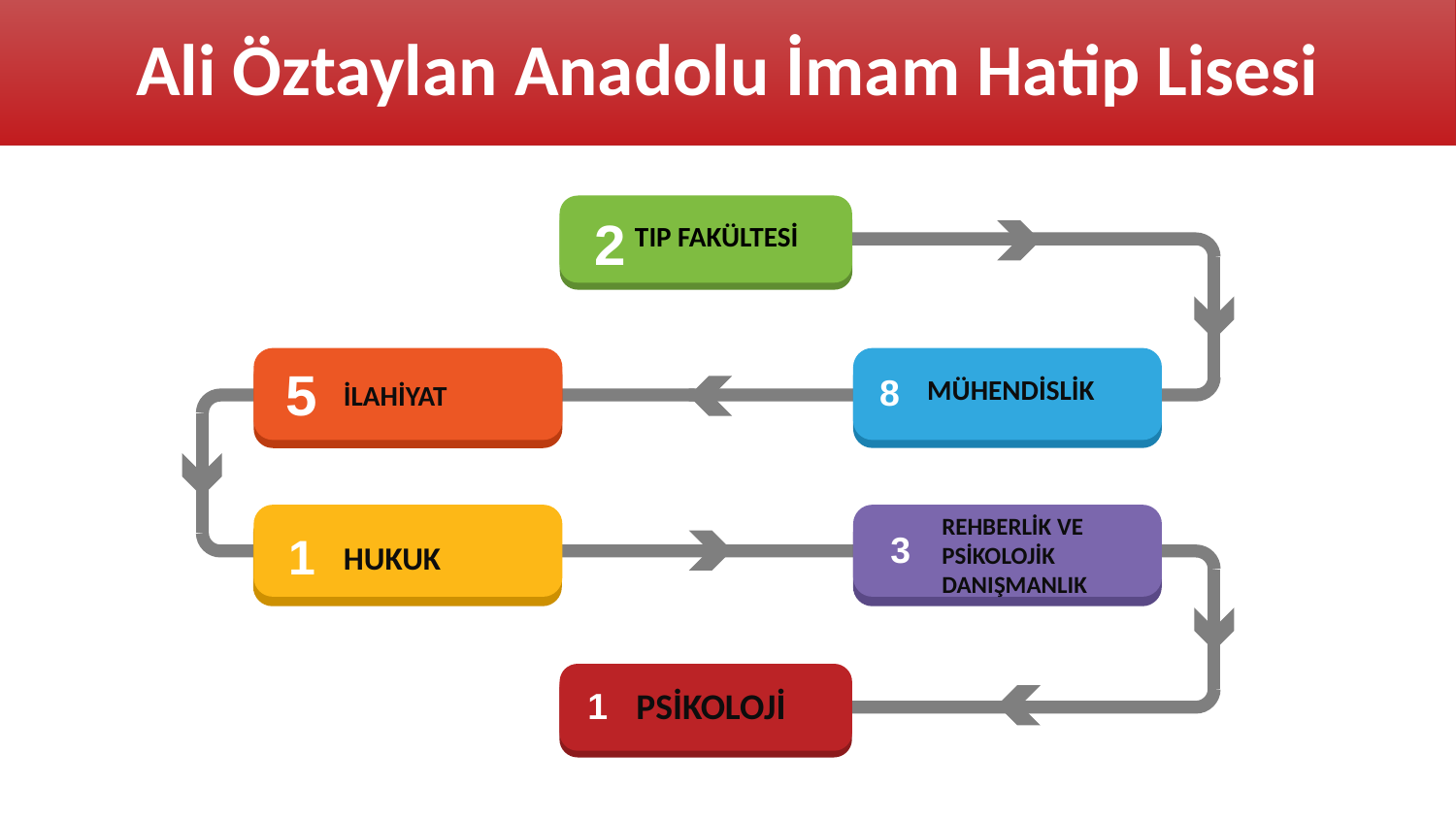

Ali Öztaylan Anadolu İmam Hatip Lisesi

      TIP FAKÜLTESİ

2

5

İLAHİYAT

8
MÜHENDİSLİK

REHBERLİK VE PSİKOLOJİK DANIŞMANLIK

3

1
HUKUK

1
PSİKOLOJİ